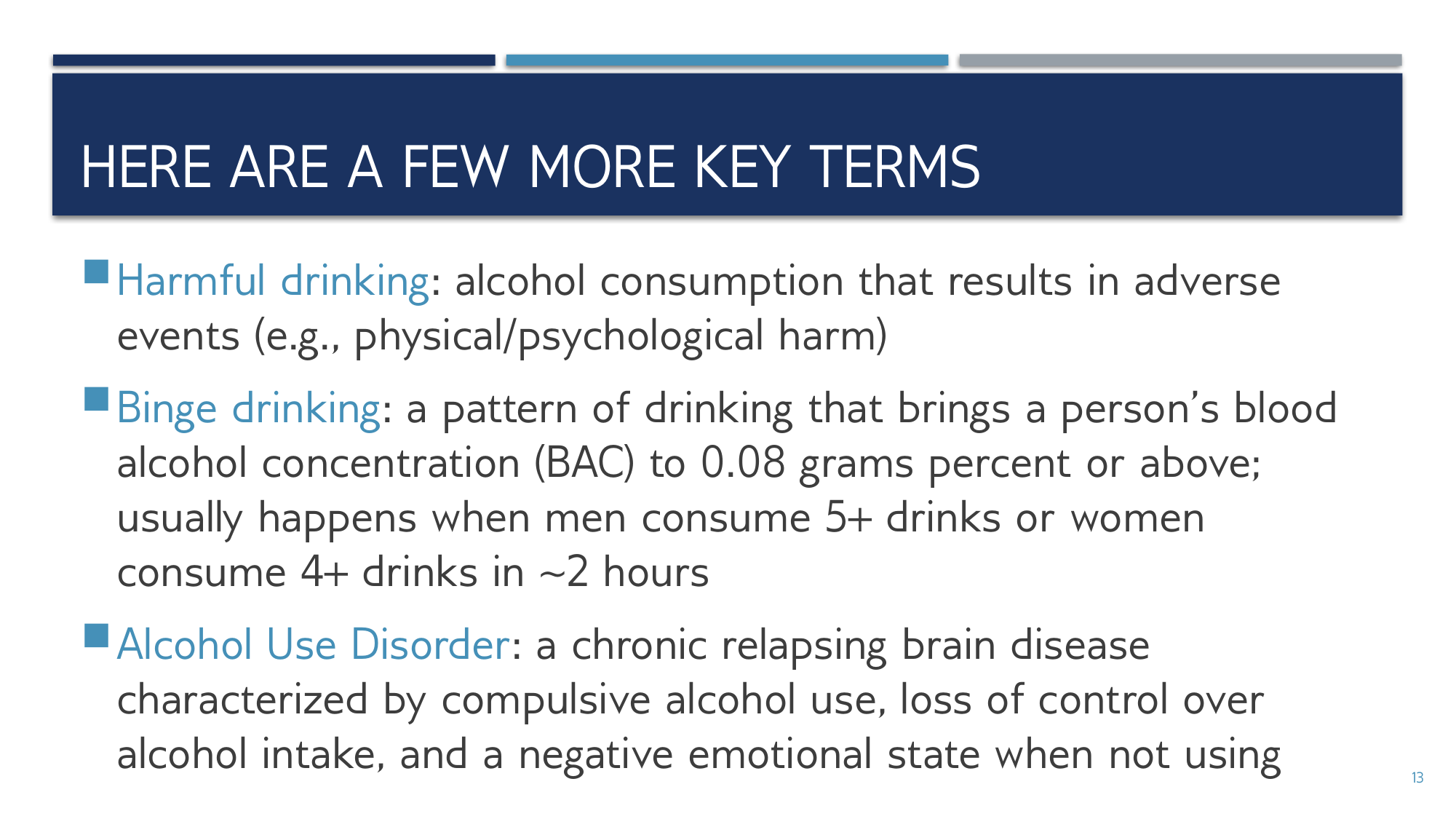

# Here are A few more key terms
Harmful drinking: alcohol consumption that results in adverse events (e.g., physical/psychological harm)
Binge drinking: a pattern of drinking that brings a person’s blood alcohol concentration (BAC) to 0.08 grams percent or above; usually happens when men consume 5+ drinks or women consume 4+ drinks in ~2 hours
Alcohol Use Disorder: a chronic relapsing brain disease characterized by compulsive alcohol use, loss of control over alcohol intake, and a negative emotional state when not using
13